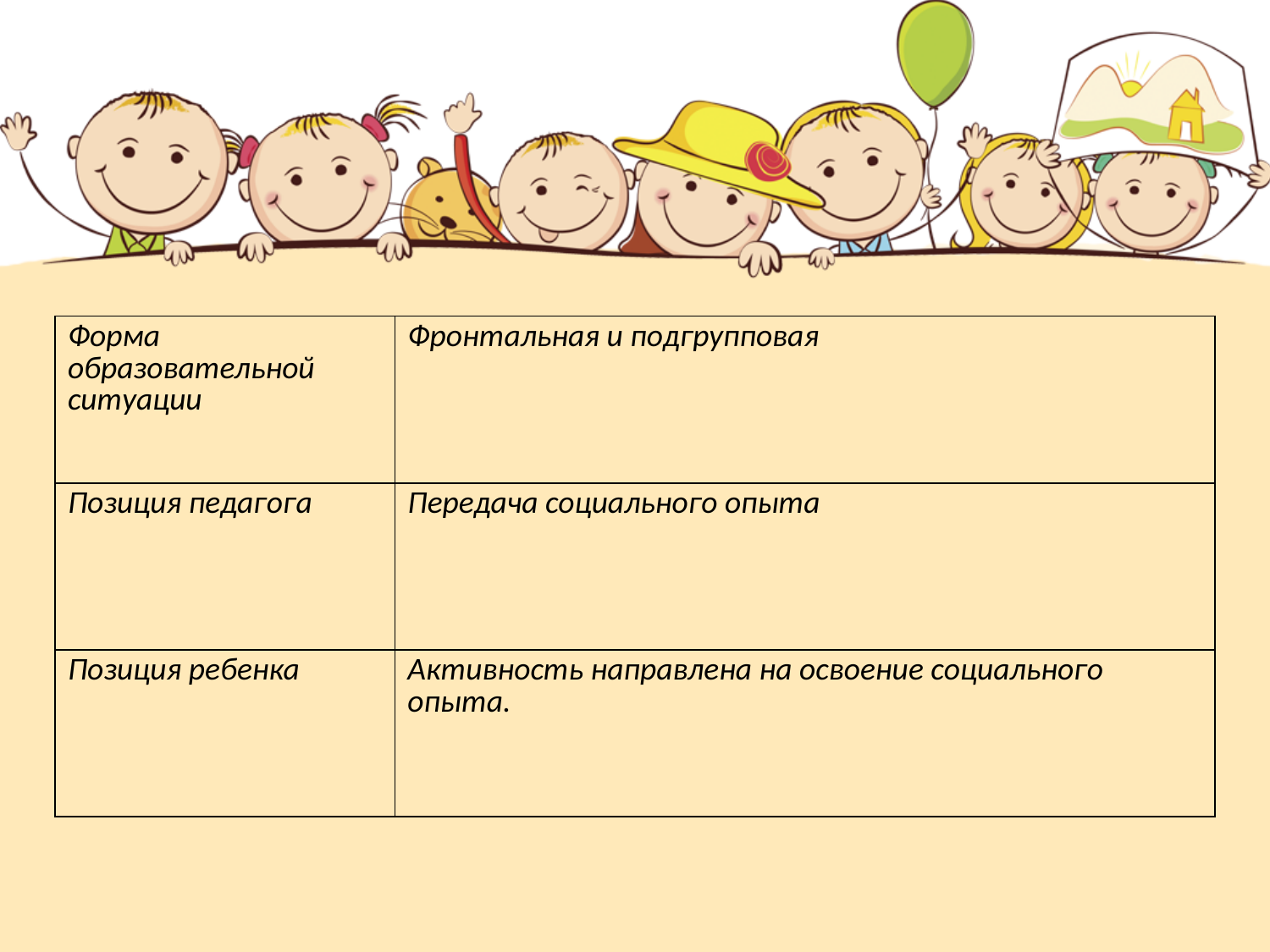

| Форма образовательной ситуации | Фронтальная и подгрупповая |
| --- | --- |
| Позиция педагога | Передача социального опыта |
| Позиция ребенка | Активность направлена на освоение социального опыта. |